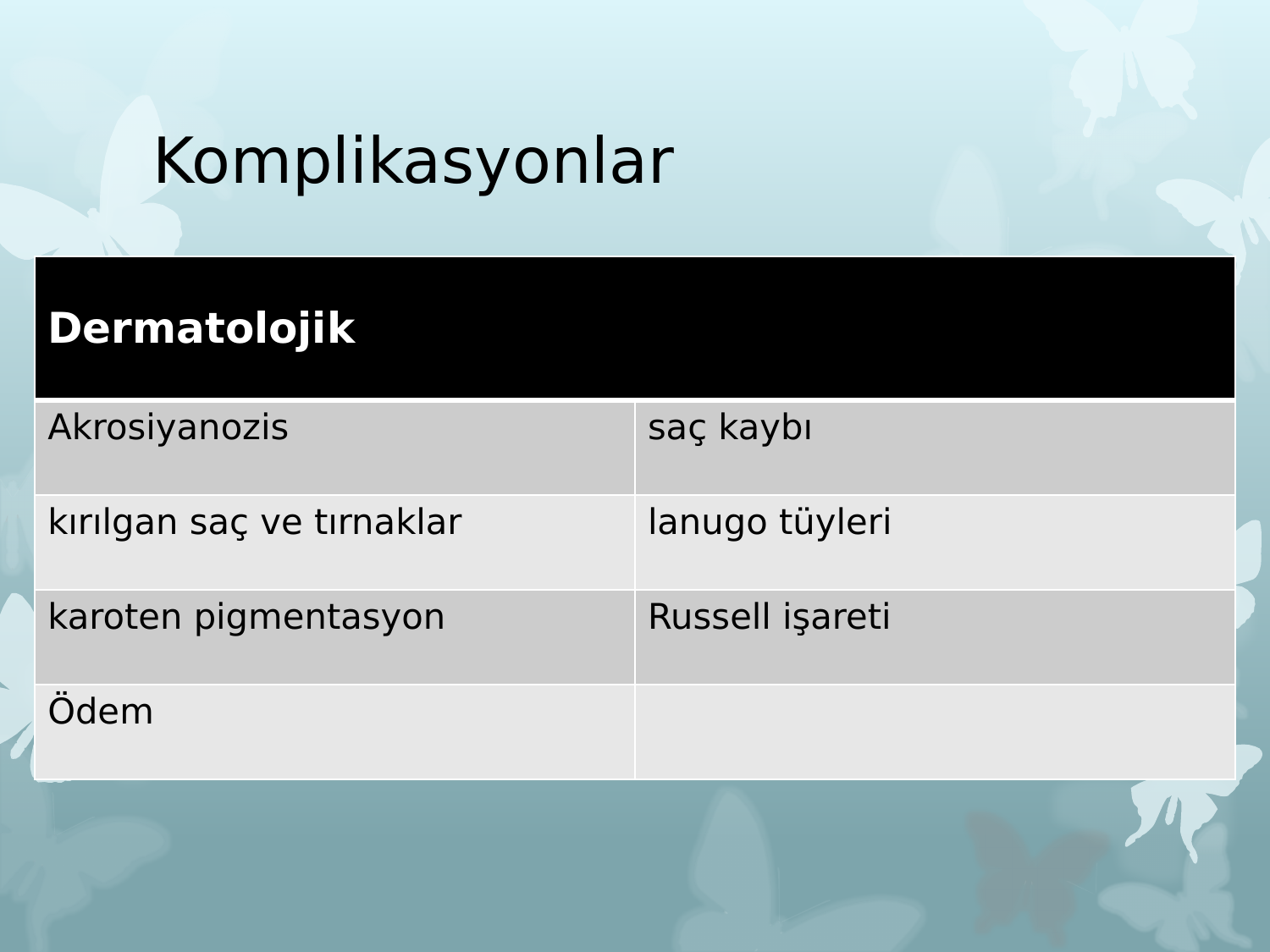

# Komplikasyonlar
| Dermatolojik |  |
| --- | --- |
| Akrosiyanozis | saç kaybı |
| kırılgan saç ve tırnaklar | lanugo tüyleri |
| karoten pigmentasyon | Russell işareti |
| Ödem |  |